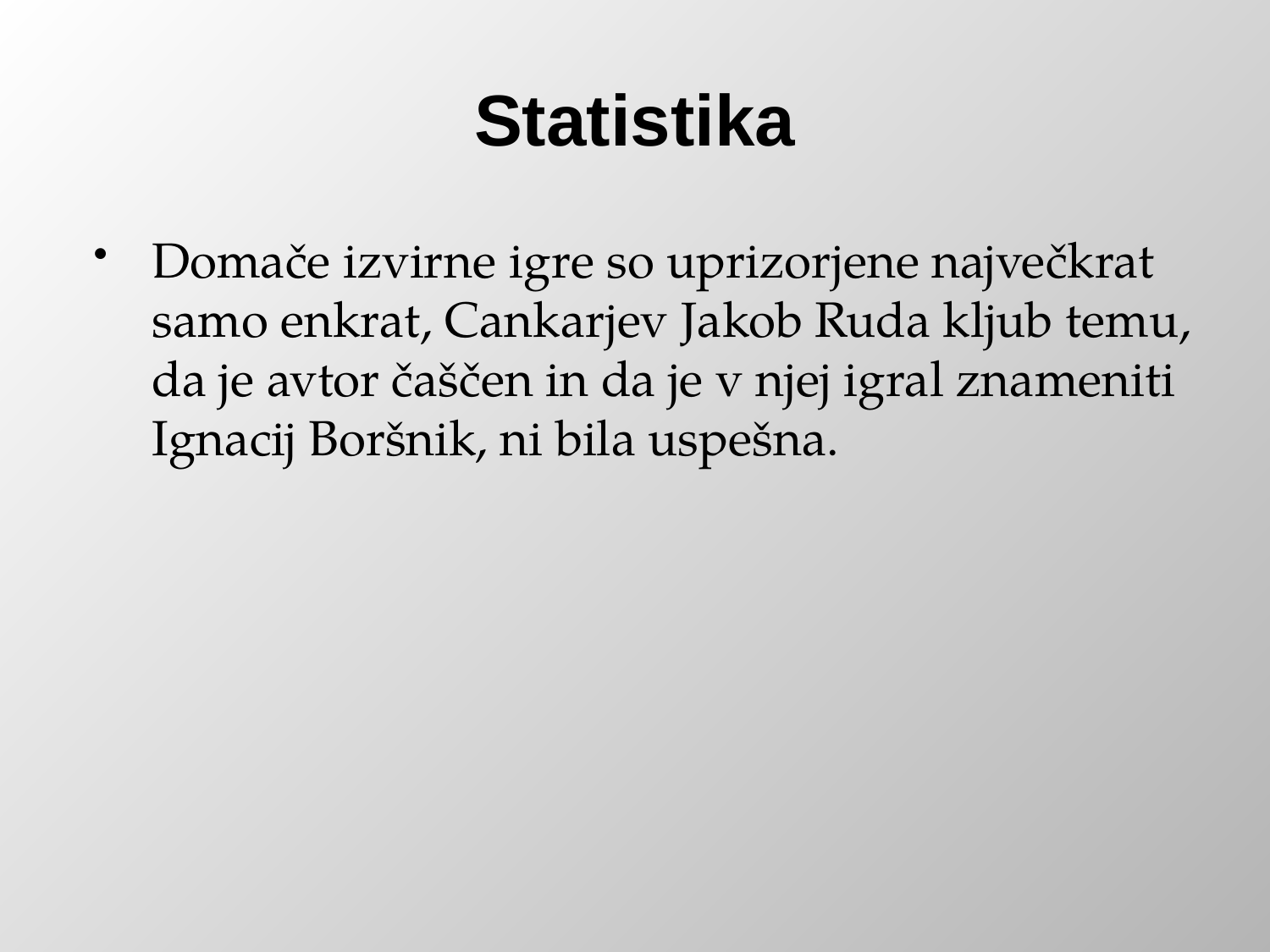

# Statistika
Domače izvirne igre so uprizorjene največkrat samo enkrat, Cankarjev Jakob Ruda kljub temu, da je avtor čaščen in da je v njej igral znameniti Ignacij Boršnik, ni bila uspešna.